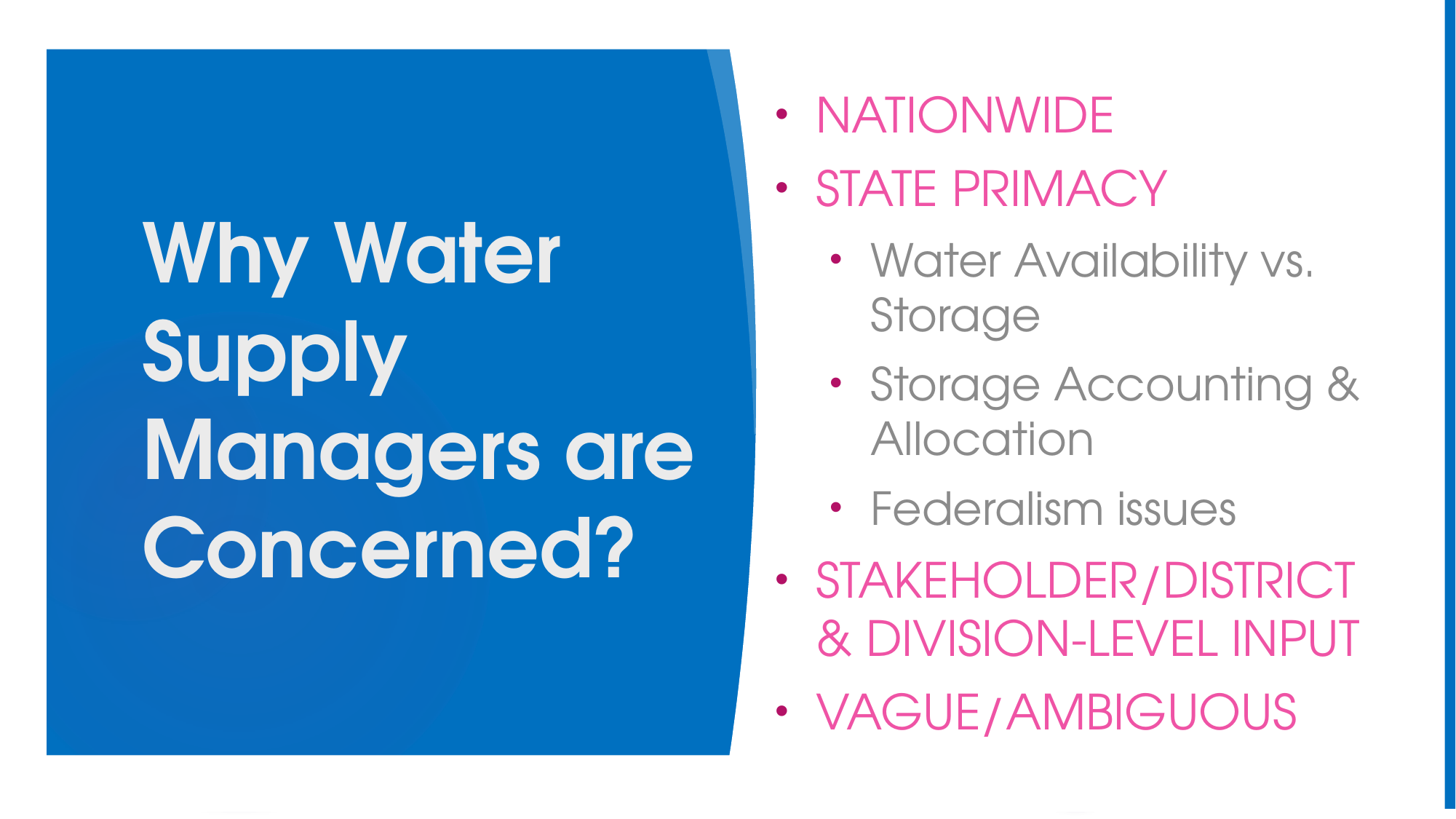

Nationwide
State Primacy
Water Availability vs. Storage
Storage Accounting & Allocation
Federalism issues
Stakeholder/district & division-level input
Vague/ambiguous

# Why Water Supply Managers are Concerned?